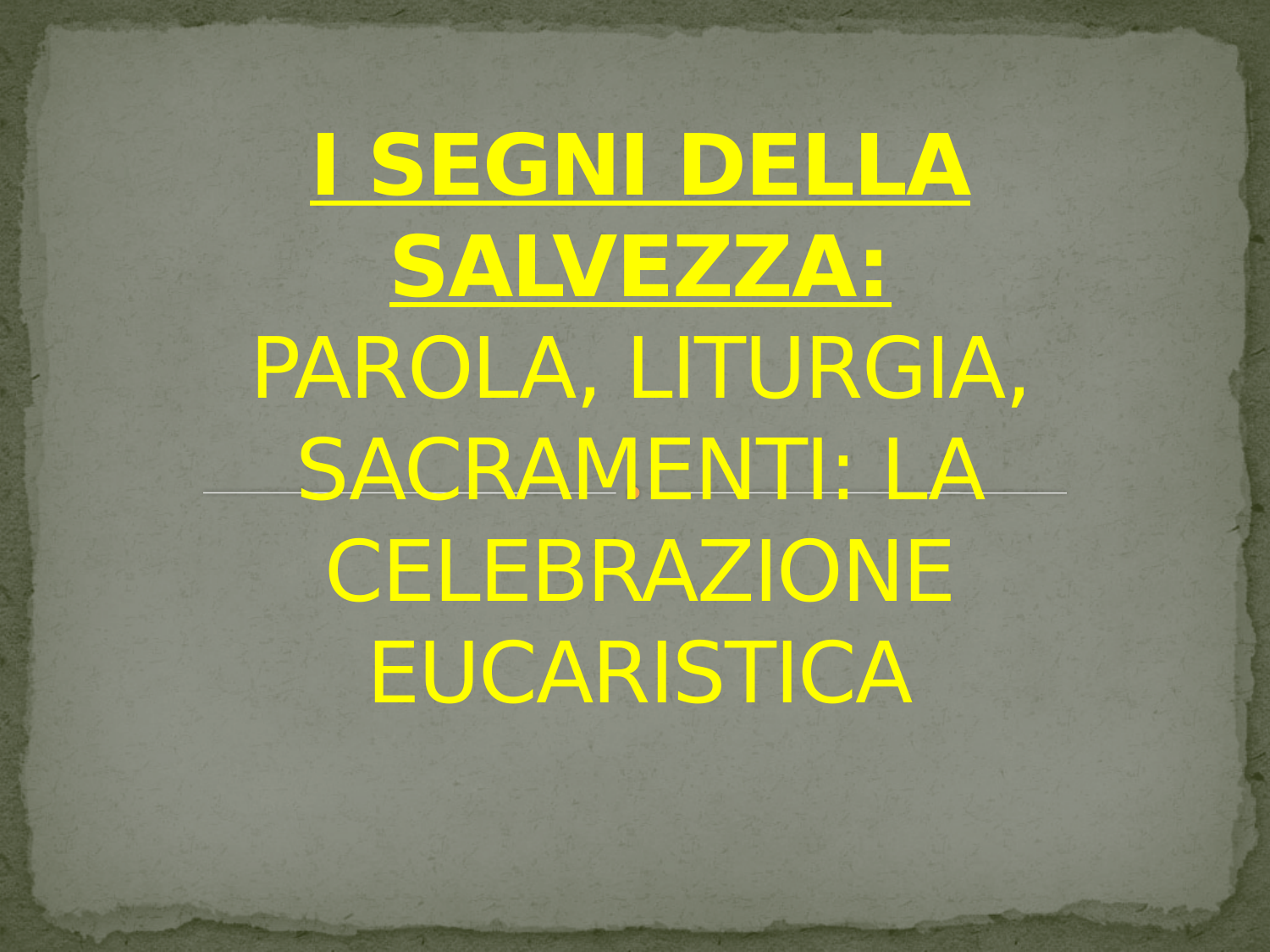

# I SEGNI DELLA SALVEZZA: PAROLA, LITURGIA, SACRAMENTI: LA CELEBRAZIONE EUCARISTICA